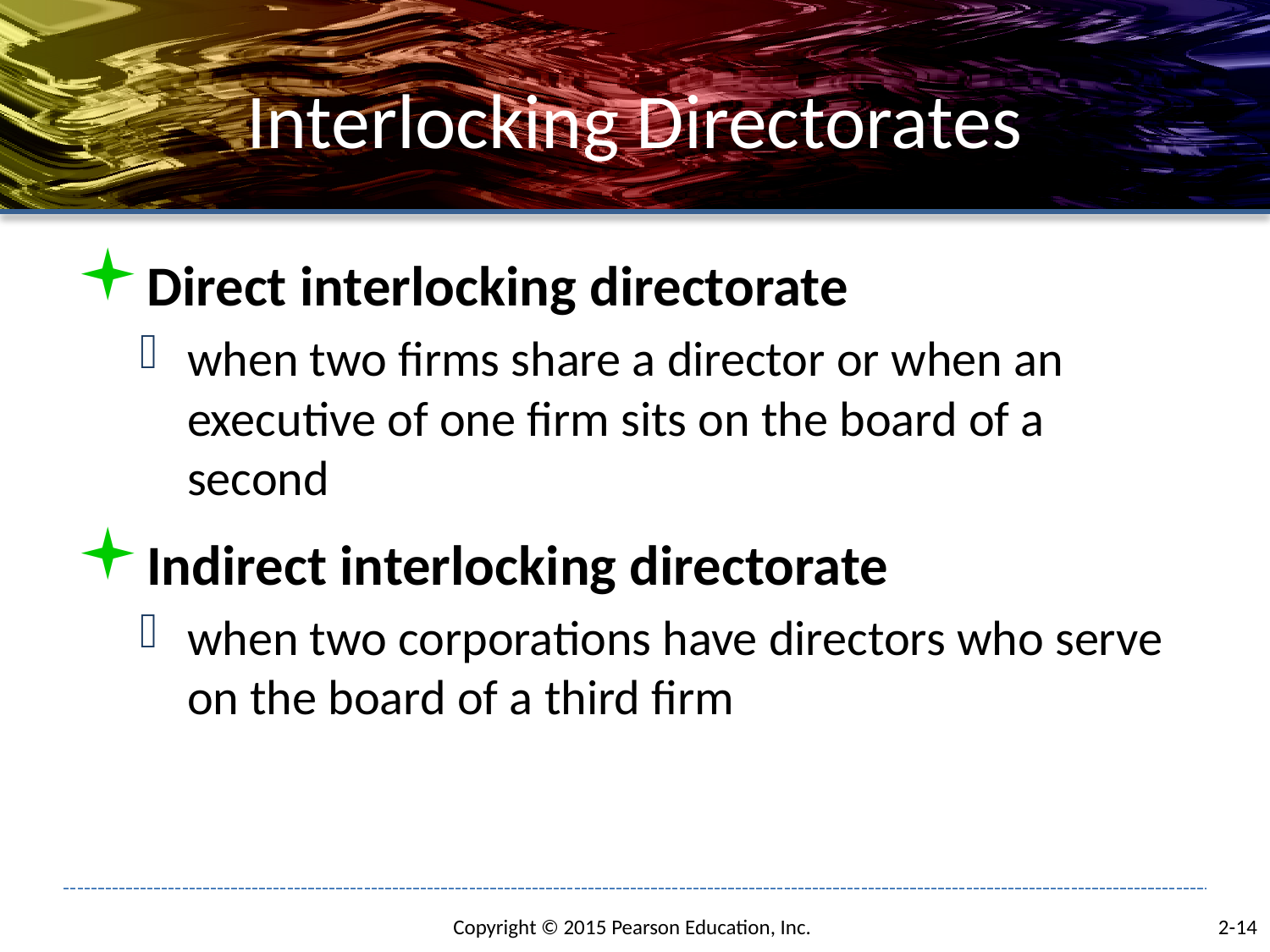

# Interlocking Directorates
Direct interlocking directorate
when two firms share a director or when an executive of one firm sits on the board of a second

Indirect interlocking directorate
when two corporations have directors who serve on the board of a third firm

2-14
Copyright © 2015 Pearson Education, Inc.